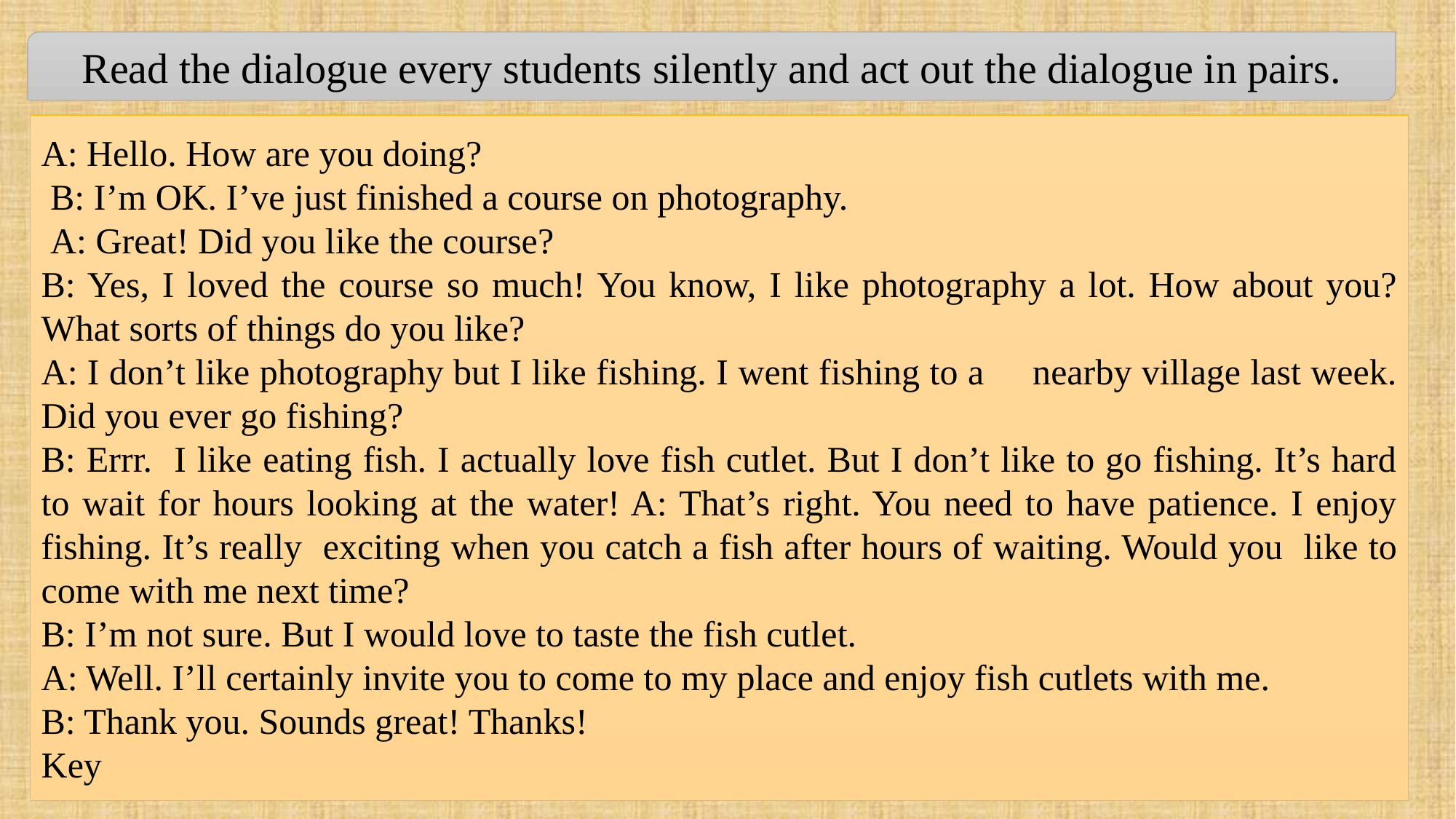

Read the dialogue every students silently and act out the dialogue in pairs.
A: Hello. How are you doing?
 B: I’m OK. I’ve just finished a course on photography.
 A: Great! Did you like the course?
B: Yes, I loved the course so much! You know, I like photography a lot. How about you? What sorts of things do you like?
A: I don’t like photography but I like fishing. I went fishing to a     nearby village last week. Did you ever go fishing?
B: Errr.  I like eating fish. I actually love fish cutlet. But I don’t like to go fishing. It’s hard to wait for hours looking at the water! A: That’s right. You need to have patience. I enjoy fishing. It’s really  exciting when you catch a fish after hours of waiting. Would you  like to come with me next time?
B: I’m not sure. But I would love to taste the fish cutlet.
A: Well. I’ll certainly invite you to come to my place and enjoy fish cutlets with me.
B: Thank you. Sounds great! Thanks!
Key